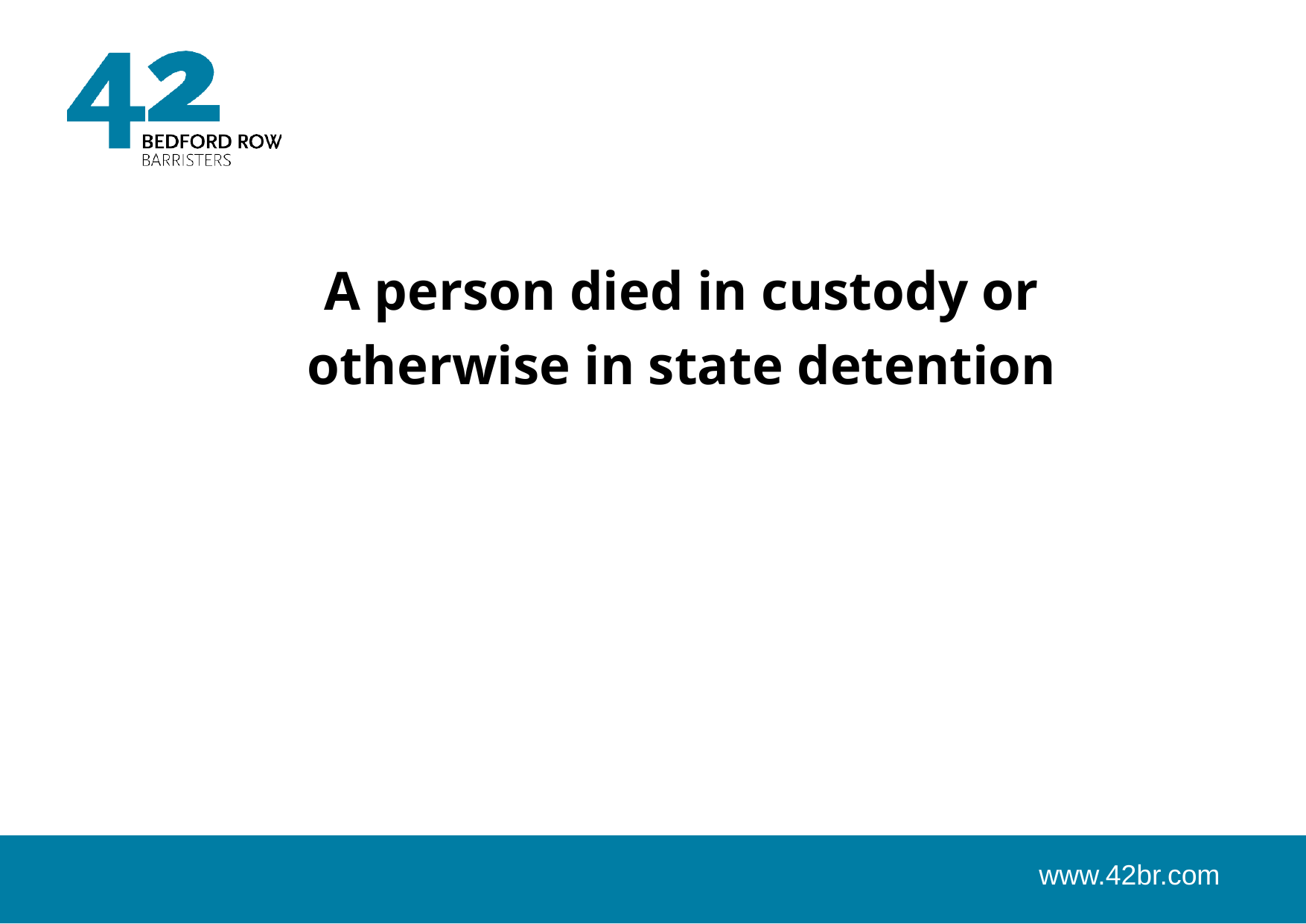

A person died in custody or
otherwise in state detention